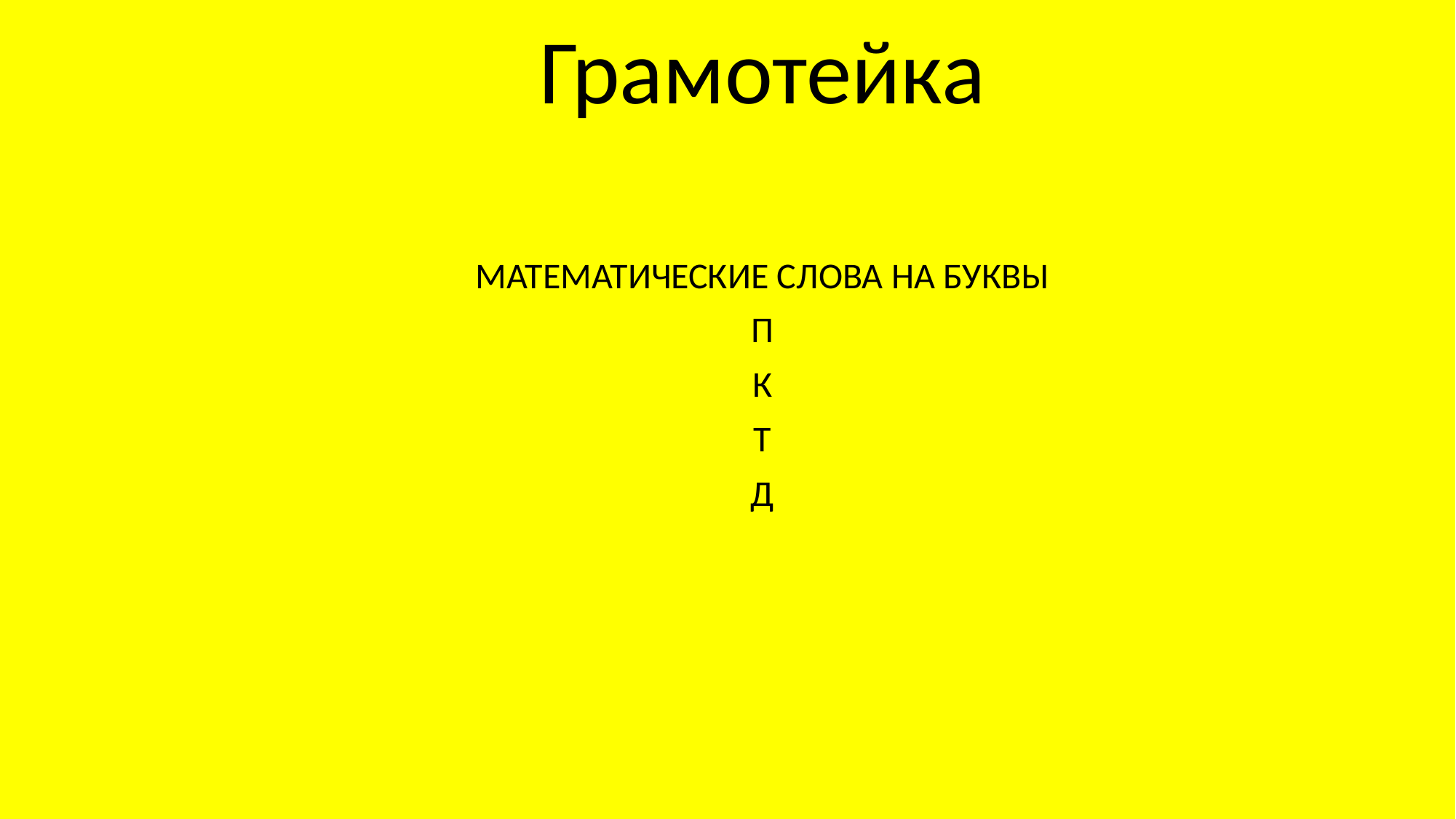

# Грамотейка
МАТЕМАТИЧЕСКИЕ СЛОВА НА БУКВЫ
П
К
Т
Д